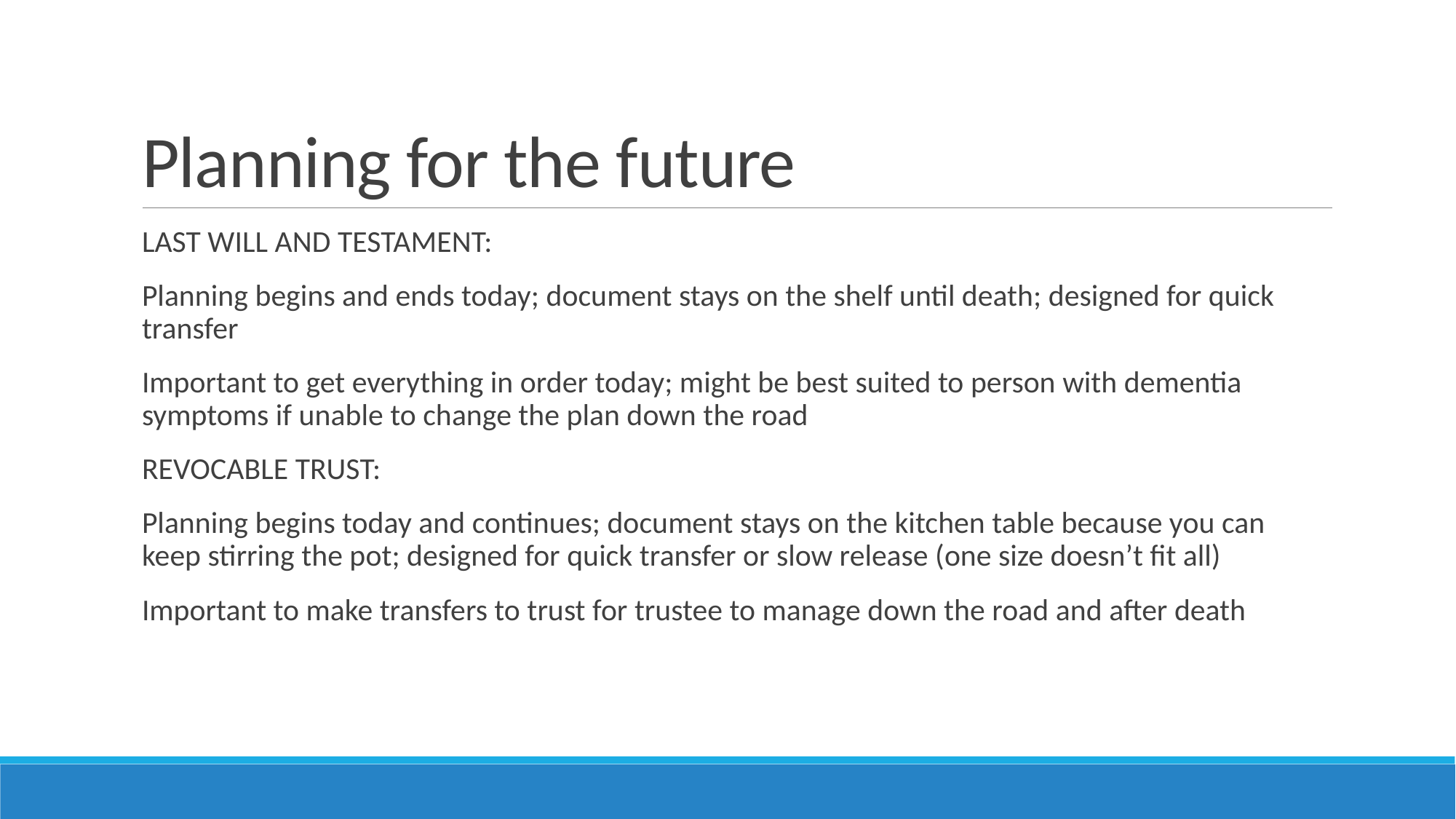

# Planning for the future
LAST WILL AND TESTAMENT:
Planning begins and ends today; document stays on the shelf until death; designed for quick transfer
Important to get everything in order today; might be best suited to person with dementia symptoms if unable to change the plan down the road
REVOCABLE TRUST:
Planning begins today and continues; document stays on the kitchen table because you can keep stirring the pot; designed for quick transfer or slow release (one size doesn’t fit all)
Important to make transfers to trust for trustee to manage down the road and after death